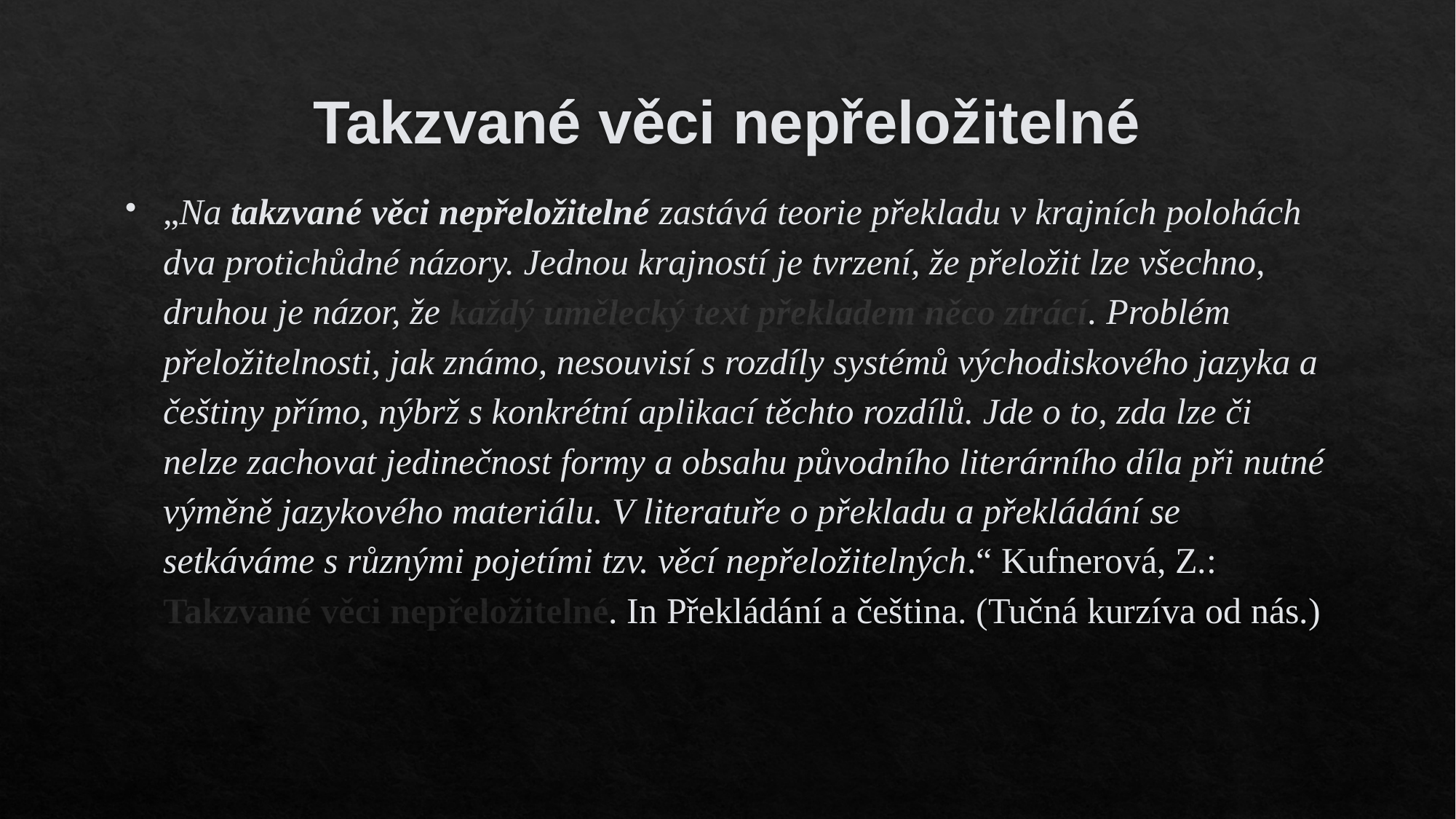

# Takzvané věci nepřeložitelné
„Na takzvané věci nepřeložitelné zastává teorie překladu v krajních polohách dva protichůdné názory. Jednou krajností je tvrzení, že přeložit lze všechno, druhou je názor, že každý umělecký text překladem něco ztrácí. Problém přeložitelnosti, jak známo, nesouvisí s rozdíly systémů východiskového jazyka a češtiny přímo, nýbrž s konkrétní aplikací těchto rozdílů. Jde o to, zda lze či nelze zachovat jedinečnost formy a obsahu původního literárního díla při nutné výměně jazykového materiálu. V literatuře o překladu a překládání se setkáváme s různými pojetími tzv. věcí nepřeložitelných.“ Kufnerová, Z.: Takzvané věci nepřeložitelné. In Překládání a čeština. (Tučná kurzíva od nás.)